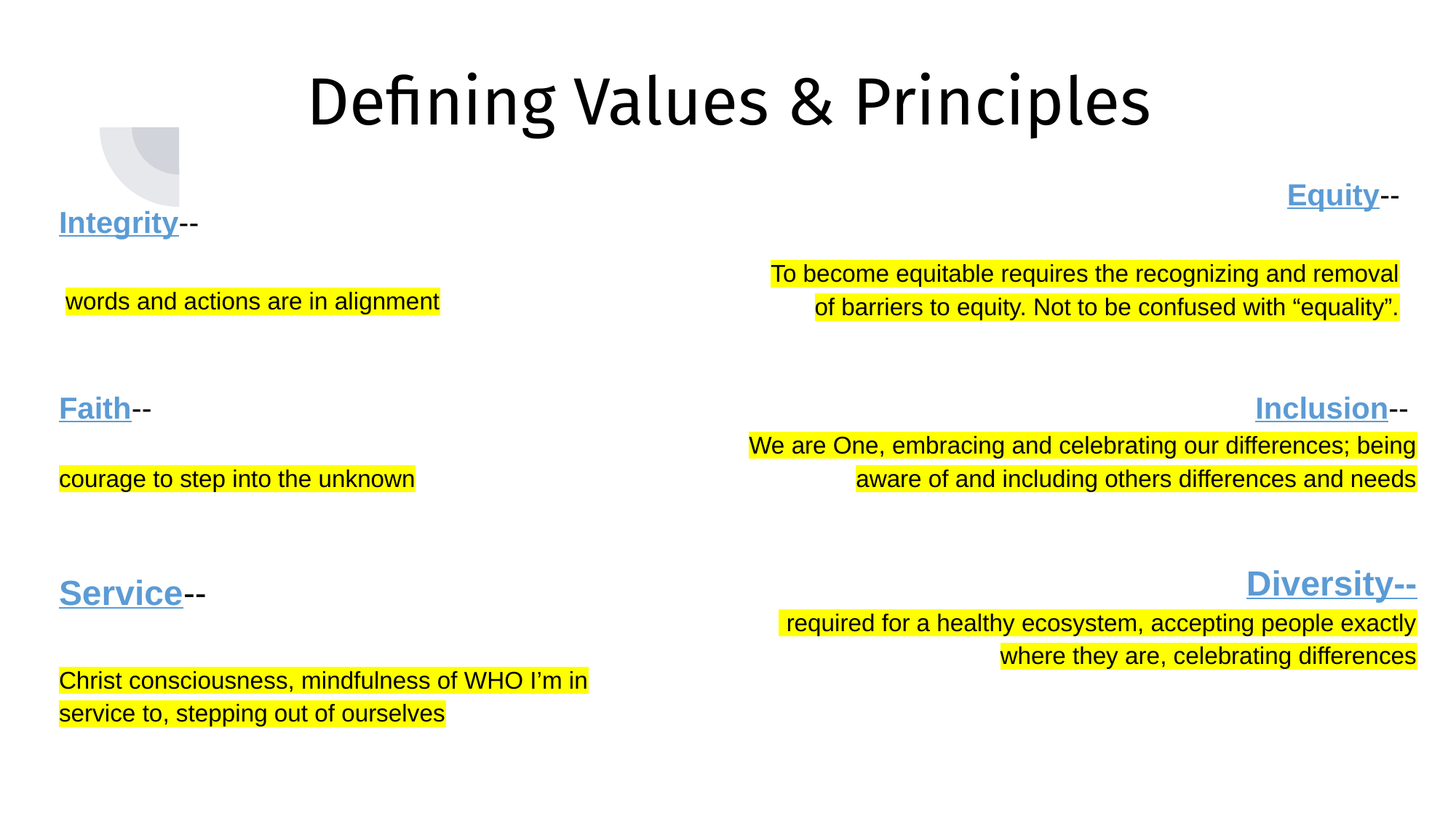

# Defining Values & Principles
Equity--

To become equitable requires the recognizing and removal of barriers to equity. Not to be confused with “equality”.
Integrity--

 words and actions are in alignment
Faith--

courage to step into the unknown
Inclusion--
We are One, embracing and celebrating our differences; being aware of and including others differences and needs
Diversity--
-required for a healthy ecosystem, accepting people exactly where they are, celebrating differences
Service--

Christ consciousness, mindfulness of WHO I’m in service to, stepping out of ourselves